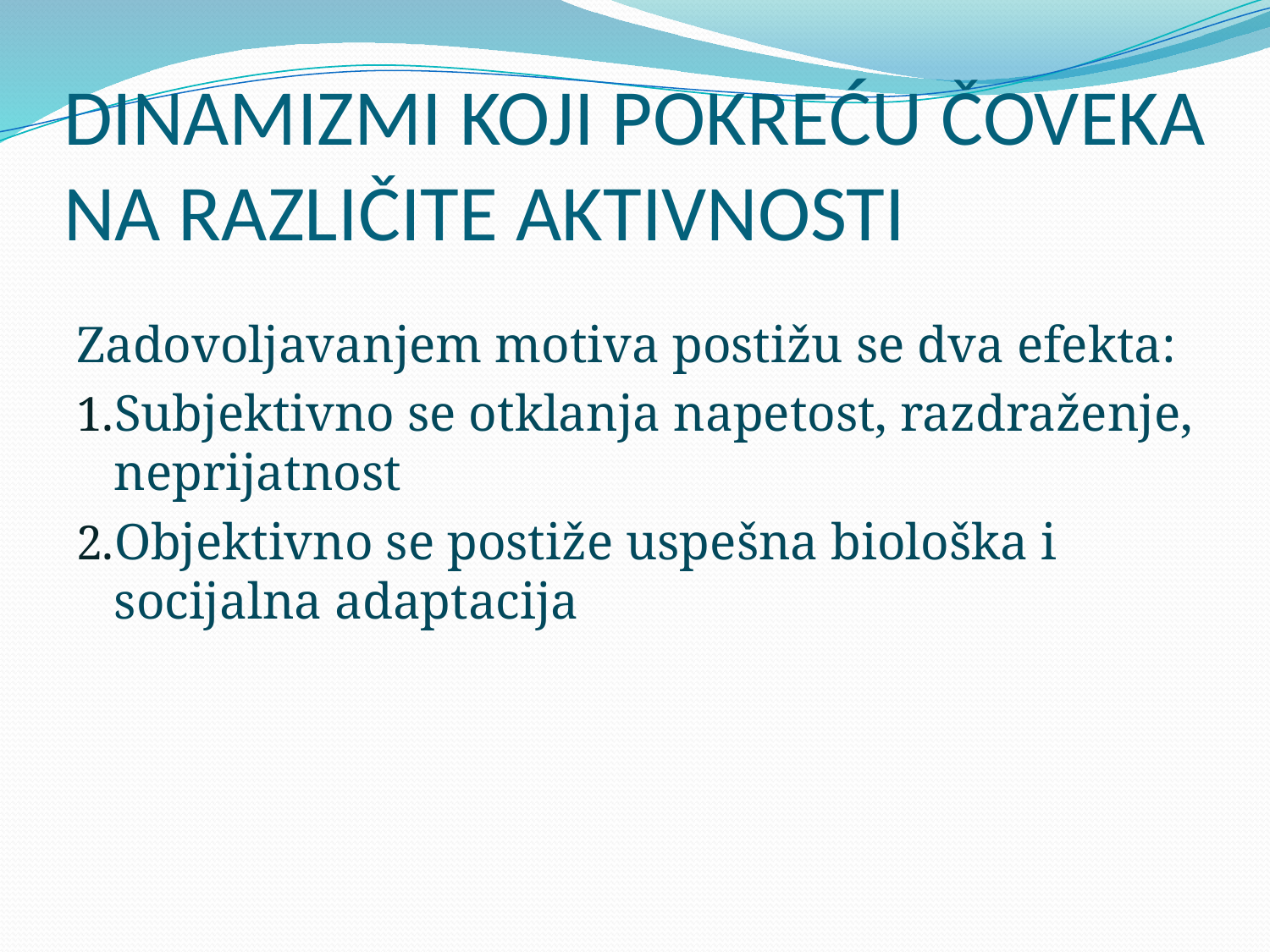

# DINAMIZMI KOJI POKREĆU ČOVEKA NA RAZLIČITE AKTIVNOSTI
Zadovoljavanjem motiva postižu se dva efekta:
Subjektivno se otklanja napetost, razdraženje, neprijatnost
Objektivno se postiže uspešna biološka i socijalna adaptacija